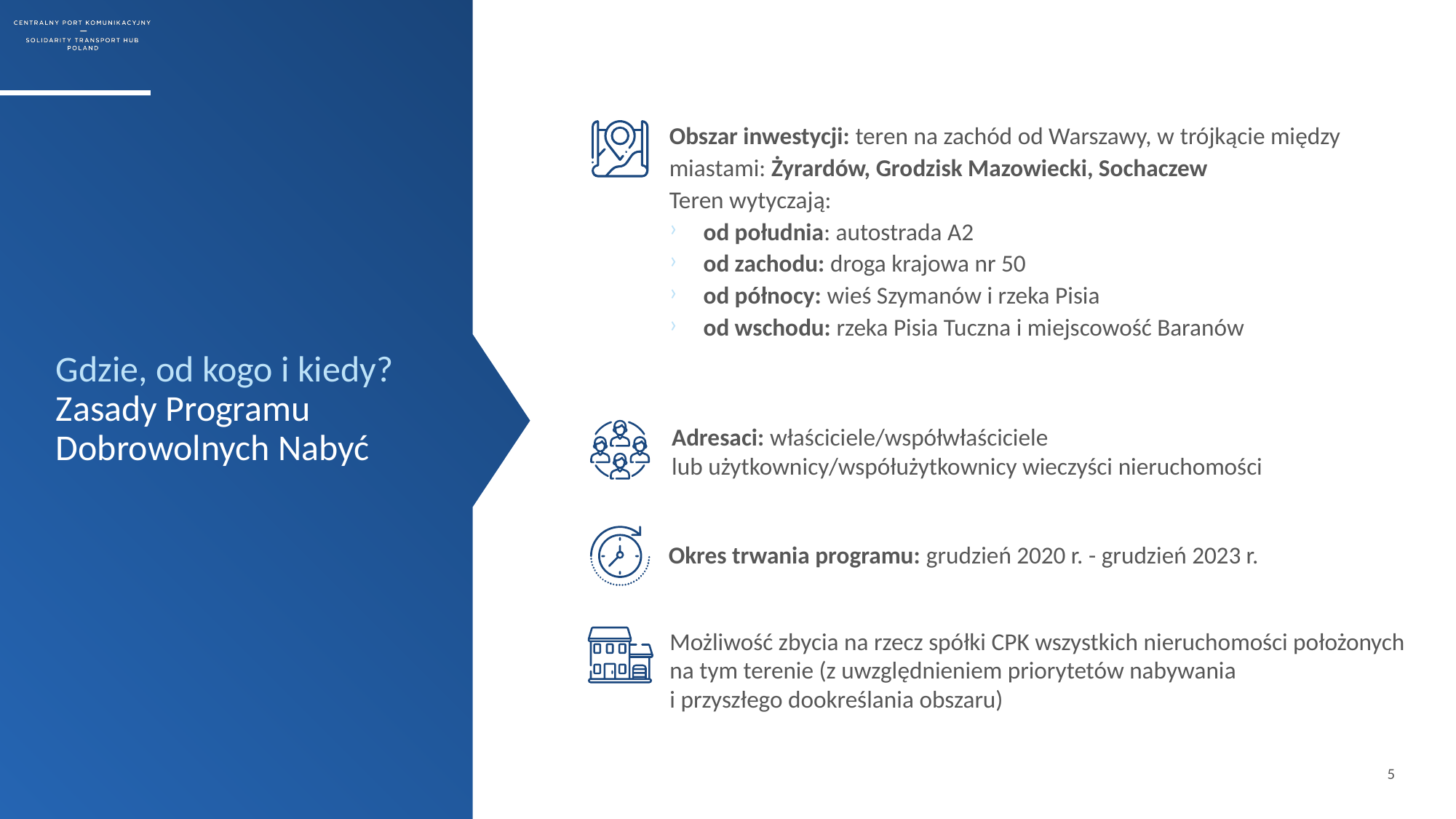

Obszar inwestycji: teren na zachód od Warszawy, w trójkącie między miastami: Żyrardów, Grodzisk Mazowiecki, Sochaczew
Teren wytyczają:
od południa: autostrada A2
od zachodu: droga krajowa nr 50
od północy: wieś Szymanów i rzeka Pisia
od wschodu: rzeka Pisia Tuczna i miejscowość Baranów
# Gdzie, od kogo i kiedy? Zasady Programu Dobrowolnych Nabyć

Adresaci: właściciele/współwłaściciele
lub użytkownicy/współużytkownicy wieczyści nieruchomości

Okres trwania programu: grudzień 2020 r. - grudzień 2023 r.

Możliwość zbycia na rzecz spółki CPK wszystkich nieruchomości położonych na tym terenie (z uwzględnieniem priorytetów nabywania
i przyszłego dookreślania obszaru)